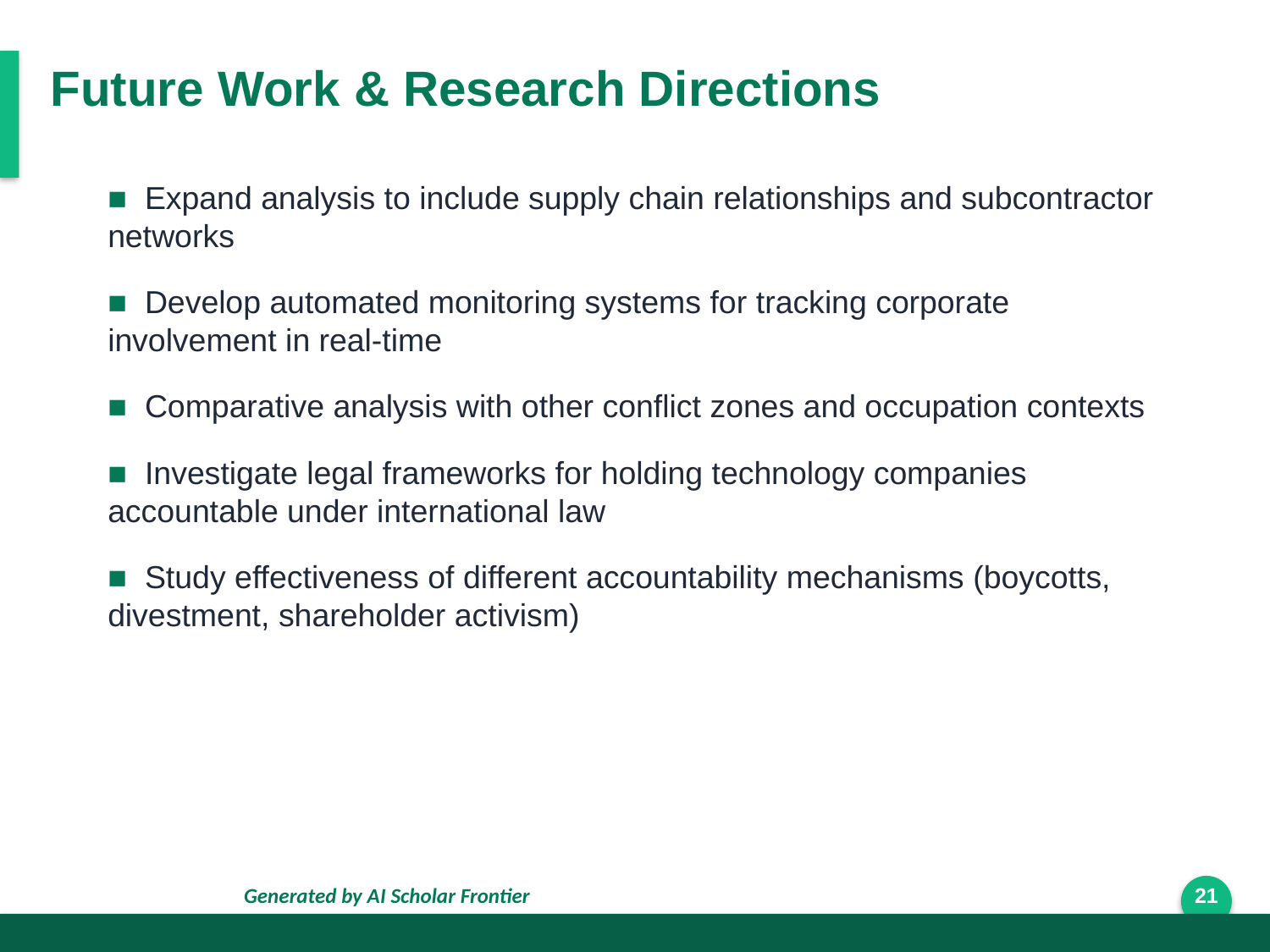

Future Work & Research Directions
■  Expand analysis to include supply chain relationships and subcontractor networks
■  Develop automated monitoring systems for tracking corporate involvement in real-time
■  Comparative analysis with other conflict zones and occupation contexts
■  Investigate legal frameworks for holding technology companies accountable under international law
■  Study effectiveness of different accountability mechanisms (boycotts, divestment, shareholder activism)
Generated by AI Scholar Frontier

21